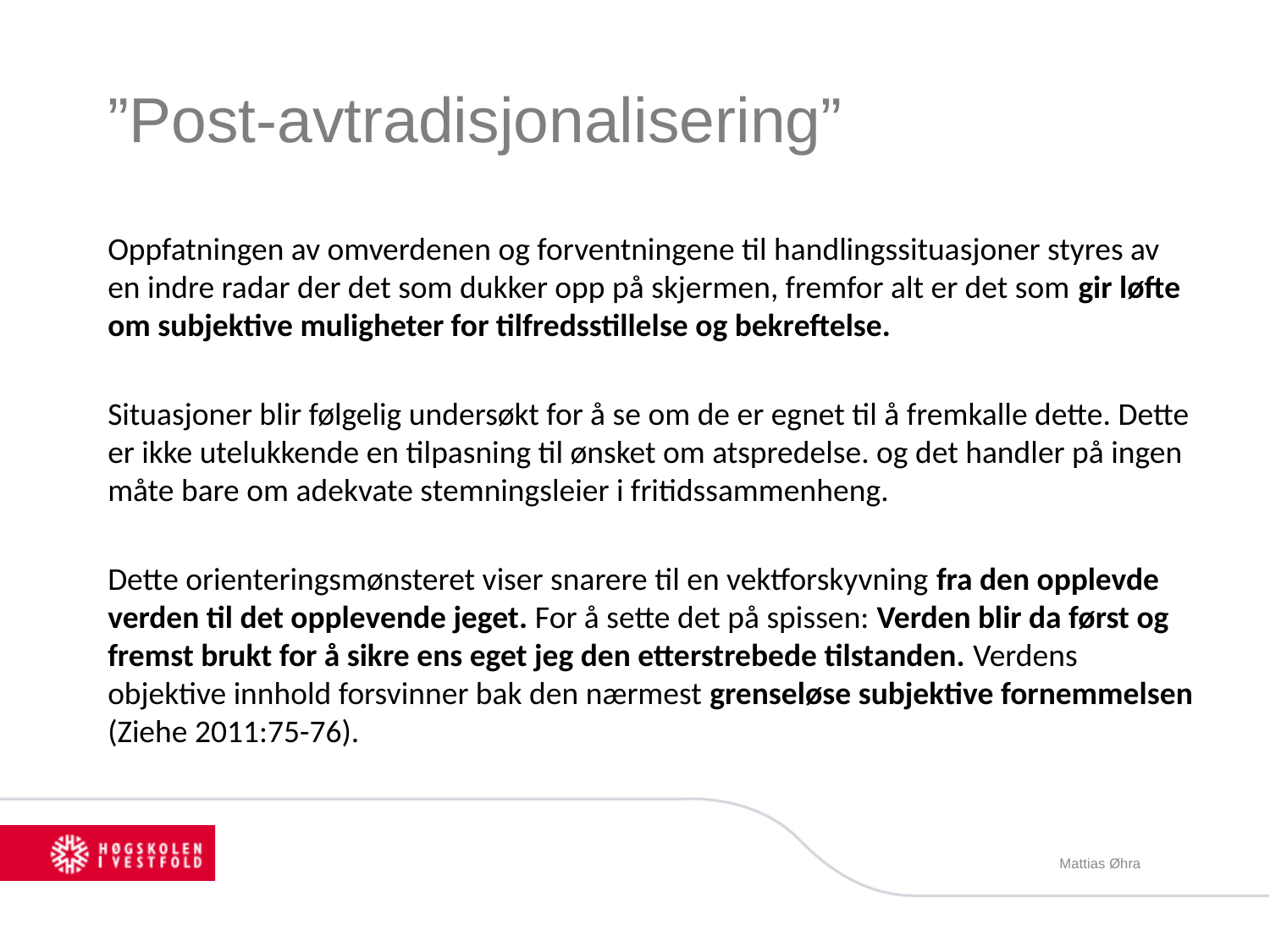

# ”Post-avtradisjonalisering”
Oppfatningen av omverdenen og forventningene til handlingssituasjoner styres av en indre radar der det som dukker opp på skjermen, fremfor alt er det som gir løfte om subjektive muligheter for tilfredsstillelse og bekreftelse.

Situasjoner blir følgelig undersøkt for å se om de er egnet til å fremkalle dette. Dette er ikke utelukkende en tilpasning til ønsket om atspredelse. og det handler på ingen måte bare om adekvate stemningsleier i fritidssammenheng.

Dette orienteringsmønsteret viser snarere til en vektforskyvning fra den opplevde verden til det opplevende jeget. For å sette det på spissen: Verden blir da først og fremst brukt for å sikre ens eget jeg den etterstrebede tilstanden. Verdens objektive innhold forsvinner bak den nærmest grenseløse subjektive fornemmelsen (Ziehe 2011:75-76).
Mattias Øhra